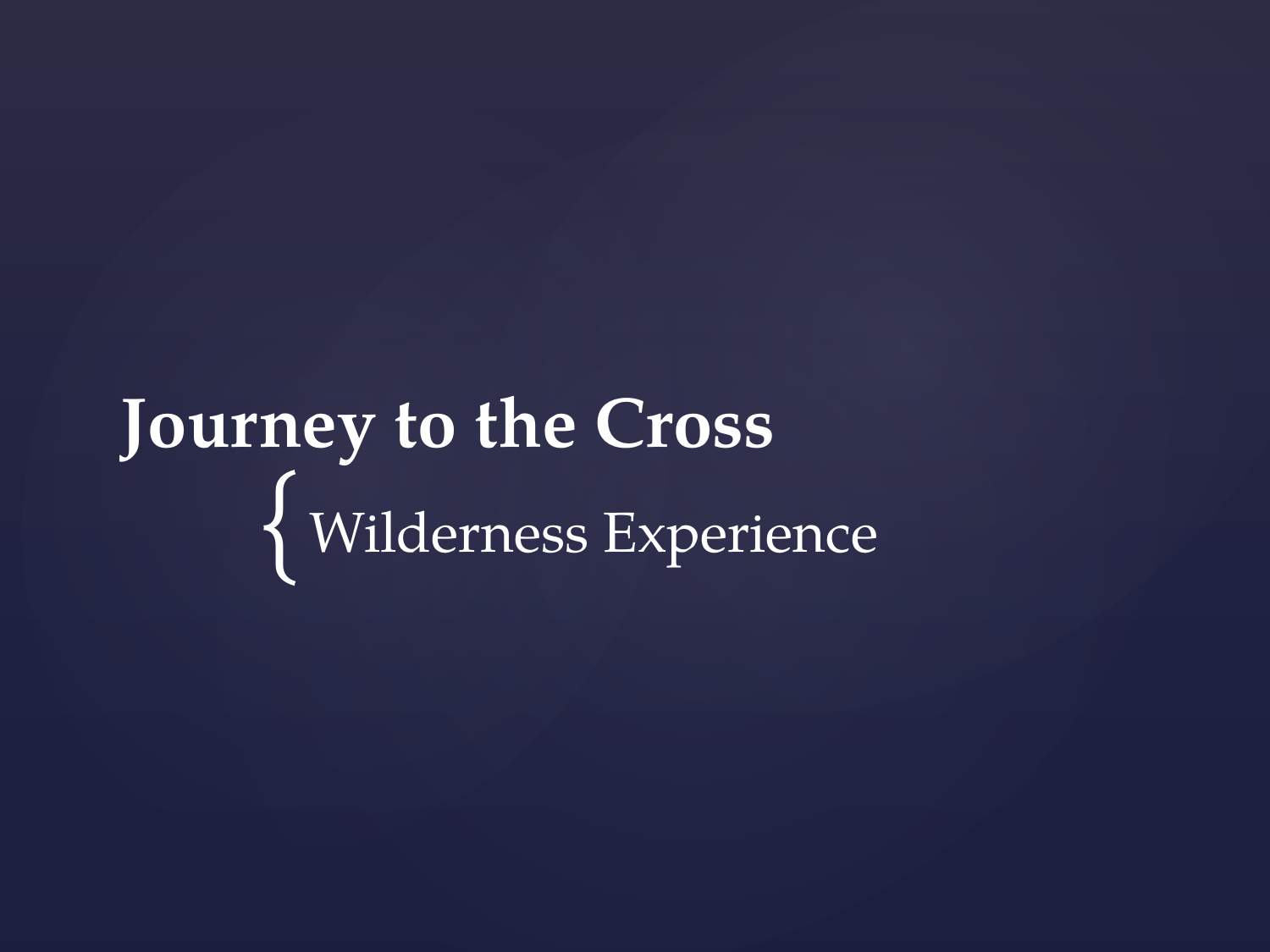

# Journey to the Cross
Wilderness Experience